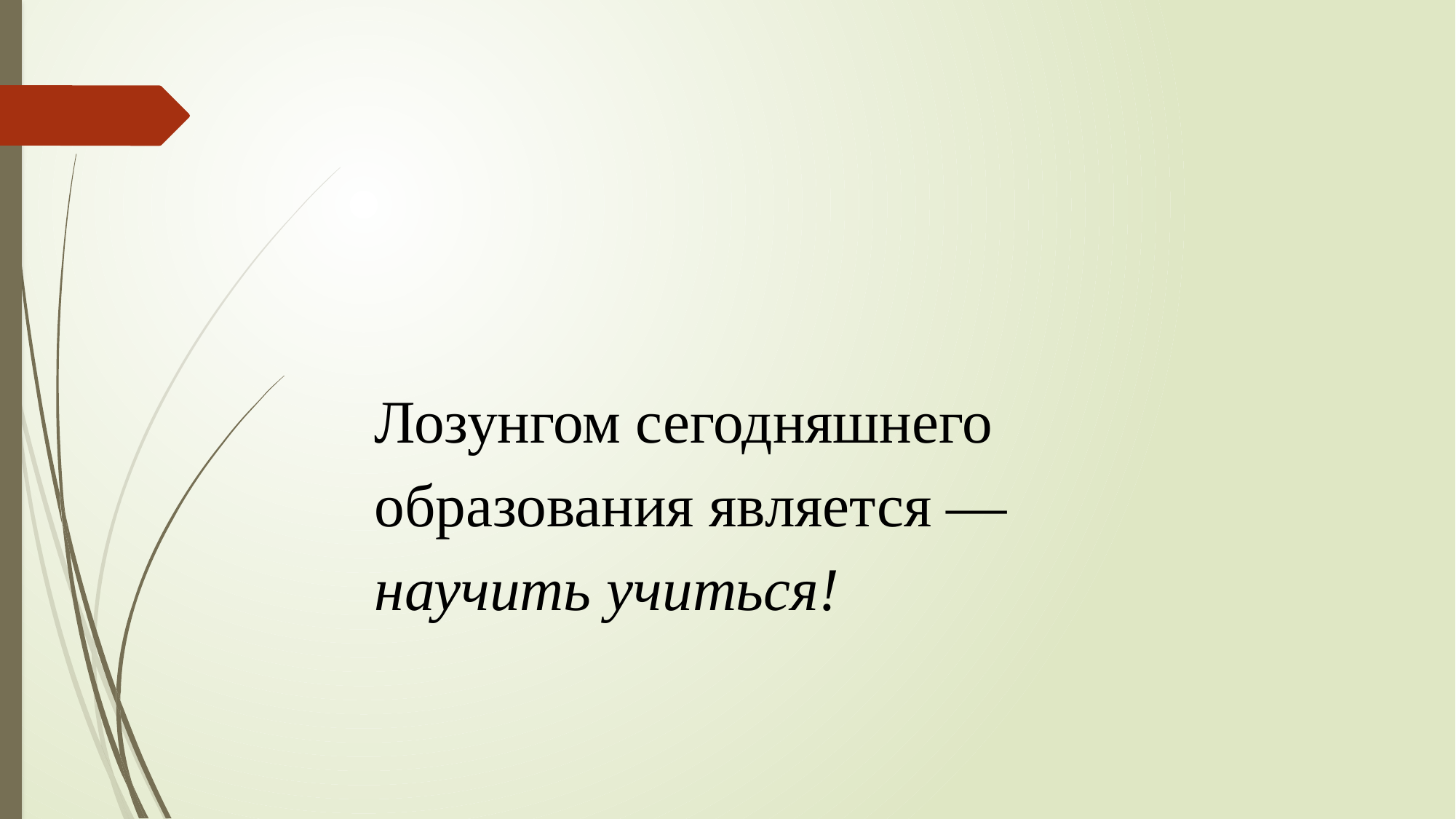

Лозунгом сегодняшнего образования является — научить учиться!